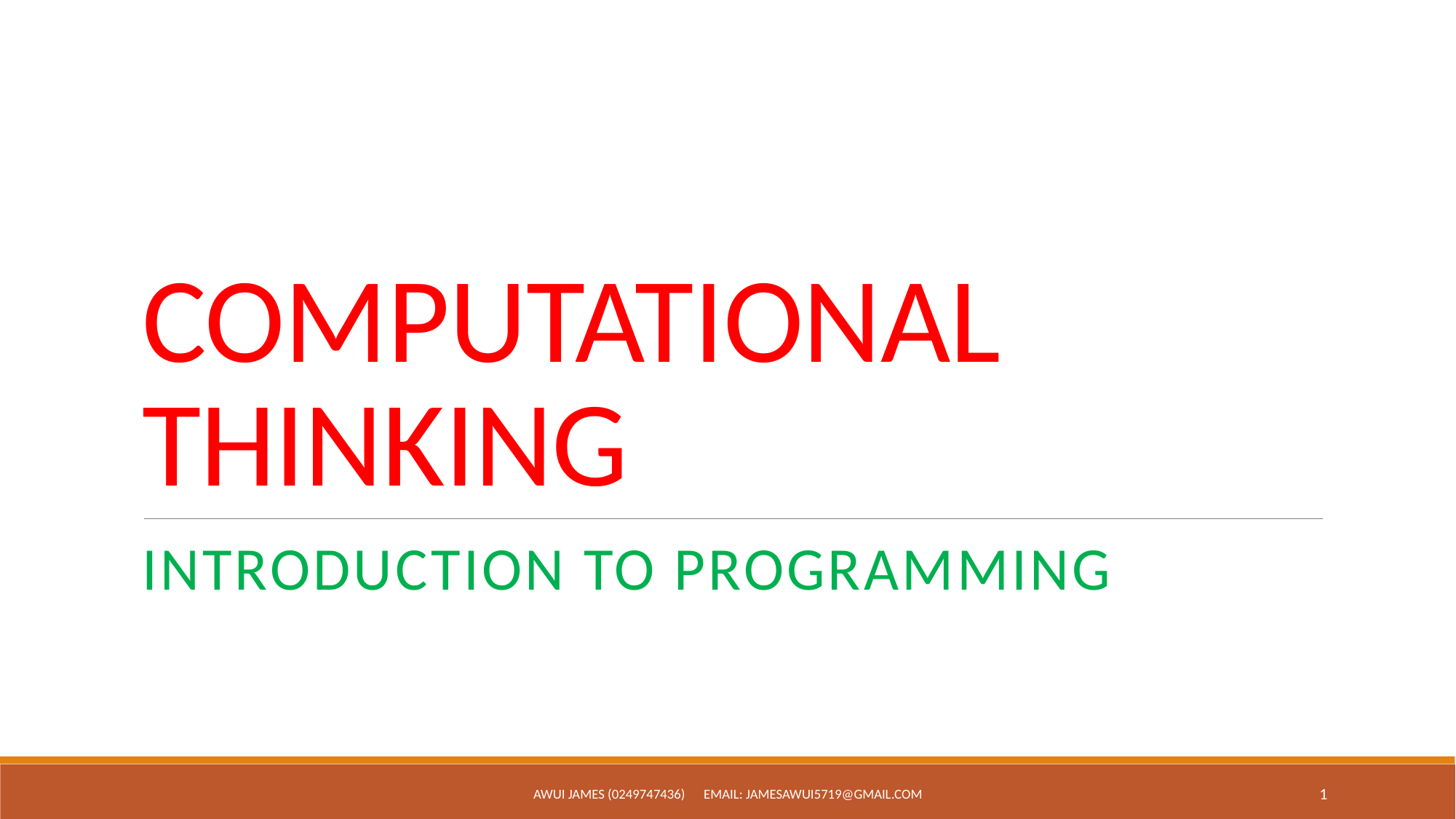

# COMPUTATIONAL THINKING
INTRODUCTION TO PROGRAMMING
AWUI JAMES (0249747436)      Email: jamesawui5719@gmail.com
1